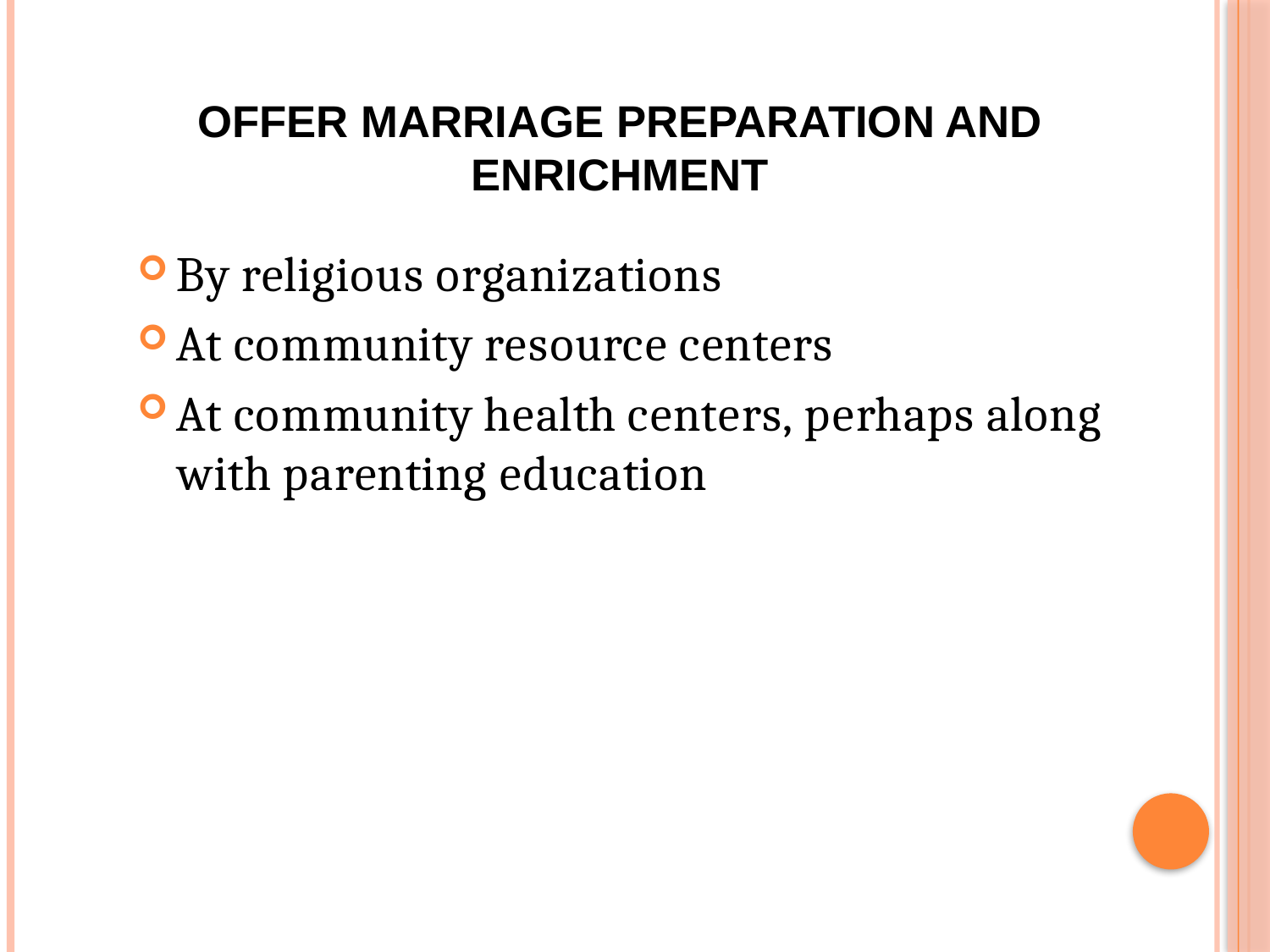

# Offer Marriage Preparation and Enrichment
By religious organizations
At community resource centers
At community health centers, perhaps along with parenting education